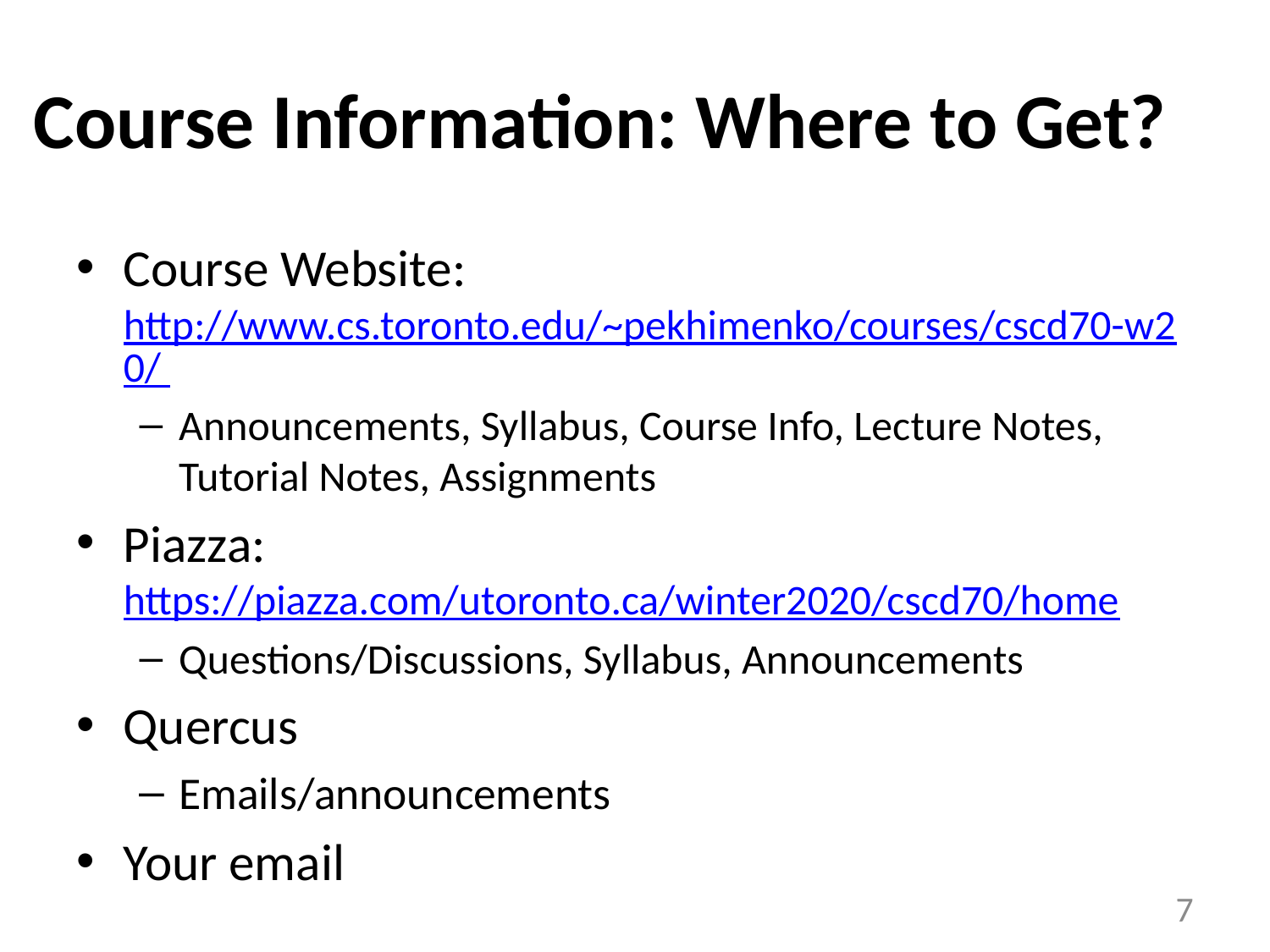

# Course Information: Where to Get?
Course Website: http://www.cs.toronto.edu/~pekhimenko/courses/cscd70-w20/
Announcements, Syllabus, Course Info, Lecture Notes, Tutorial Notes, Assignments
Piazza: https://piazza.com/utoronto.ca/winter2020/cscd70/home
Questions/Discussions, Syllabus, Announcements
Quercus
Emails/announcements
Your email
7